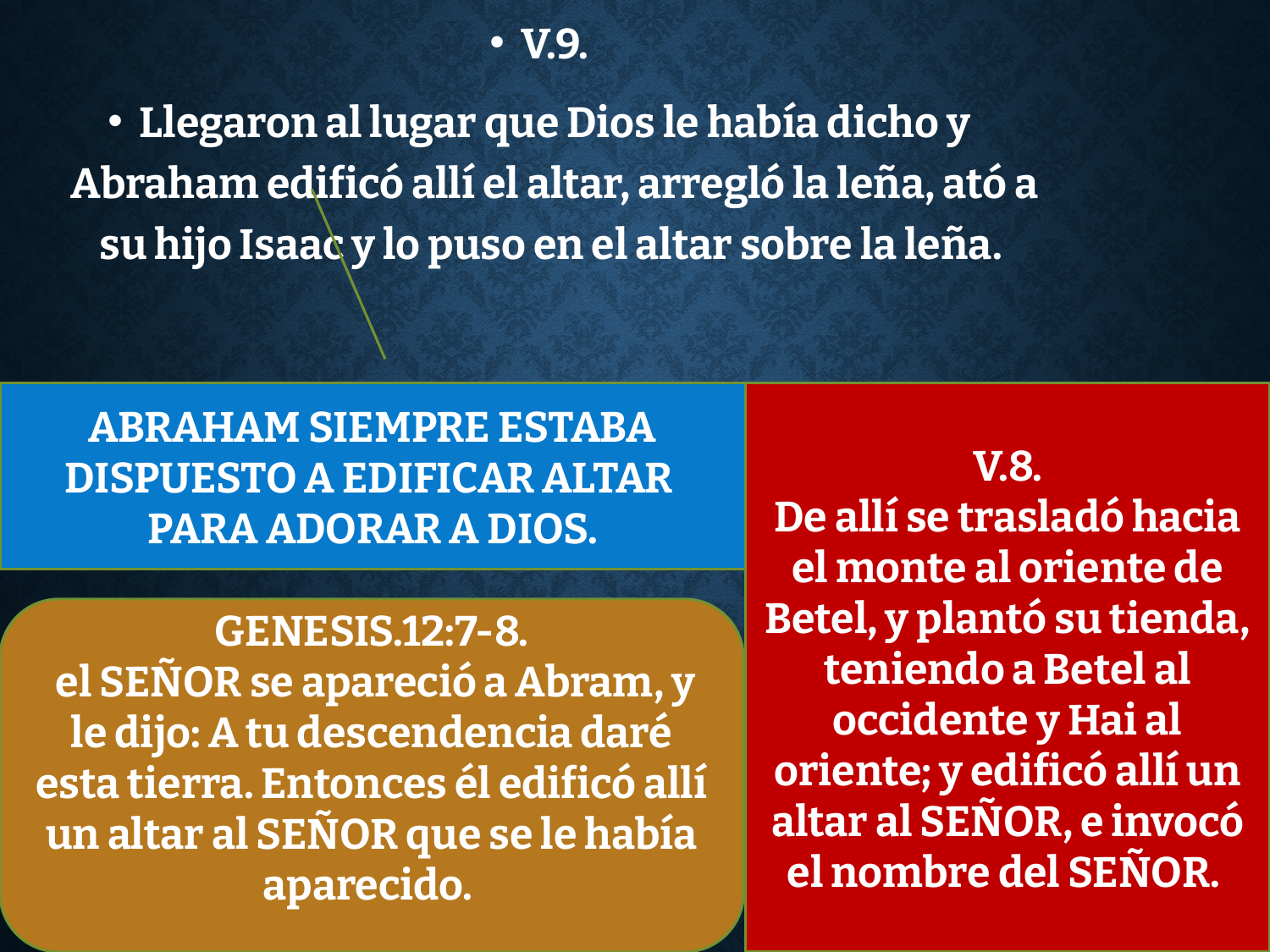

V.9.
Llegaron al lugar que Dios le había dicho y Abraham edificó allí el altar, arregló la leña, ató a su hijo Isaac y lo puso en el altar sobre la leña.

V.8.
De allí se trasladó hacia el monte al oriente de Betel, y plantó su tienda, teniendo a Betel al occidente y Hai al oriente; y edificó allí un altar al SEÑOR, e invocó el nombre del SEÑOR.
ABRAHAM SIEMPRE ESTABA DISPUESTO A EDIFICAR ALTAR  PARA ADORAR A DIOS.
GENESIS.12:7-8.
 el SEÑOR se apareció a Abram, y le dijo: A tu descendencia daré esta tierra. Entonces él edificó allí un altar al SEÑOR que se le había aparecido.